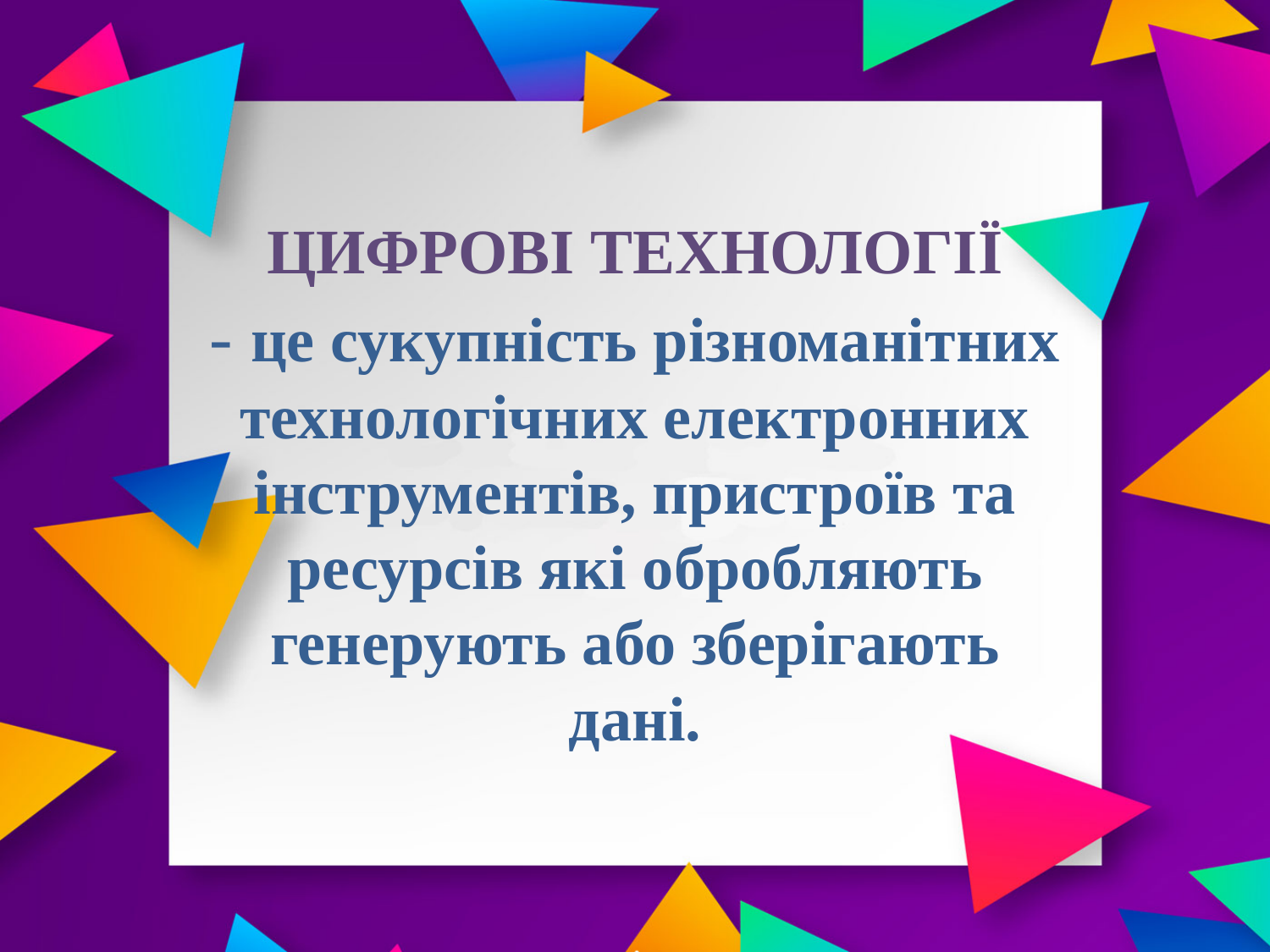

# ЦИФРОВІ ТЕХНОЛОГІЇ
- це сукупність різноманітних технологічних електронних інструментів, пристроїв та ресурсів які обробляють генерують або зберігають дані.